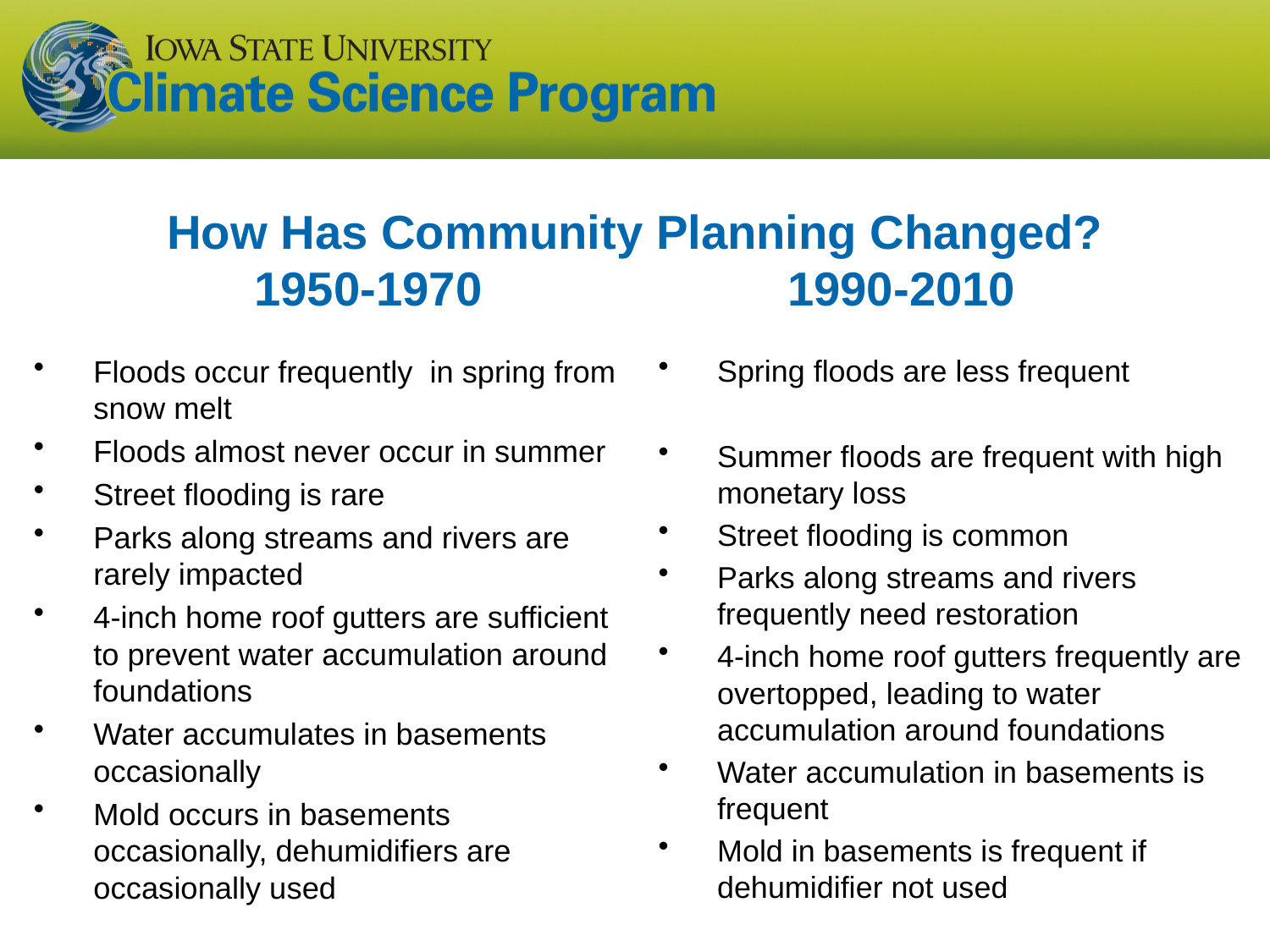

# How Has Community Planning Changed? 1950-1970                       1990-2010
Floods occur frequently  in spring from snow melt
Floods almost never occur in summer
Street flooding is rare
Parks along streams and rivers are rarely impacted
4-inch home roof gutters are sufficient to prevent water accumulation around foundations
Water accumulates in basements occasionally
Mold occurs in basements occasionally, dehumidifiers are occasionally used

Spring floods are less frequent

Summer floods are frequent with high monetary loss
Street flooding is common
Parks along streams and rivers frequently need restoration
4-inch home roof gutters frequently are overtopped, leading to water accumulation around foundations
Water accumulation in basements is frequent
Mold in basements is frequent if dehumidifier not used